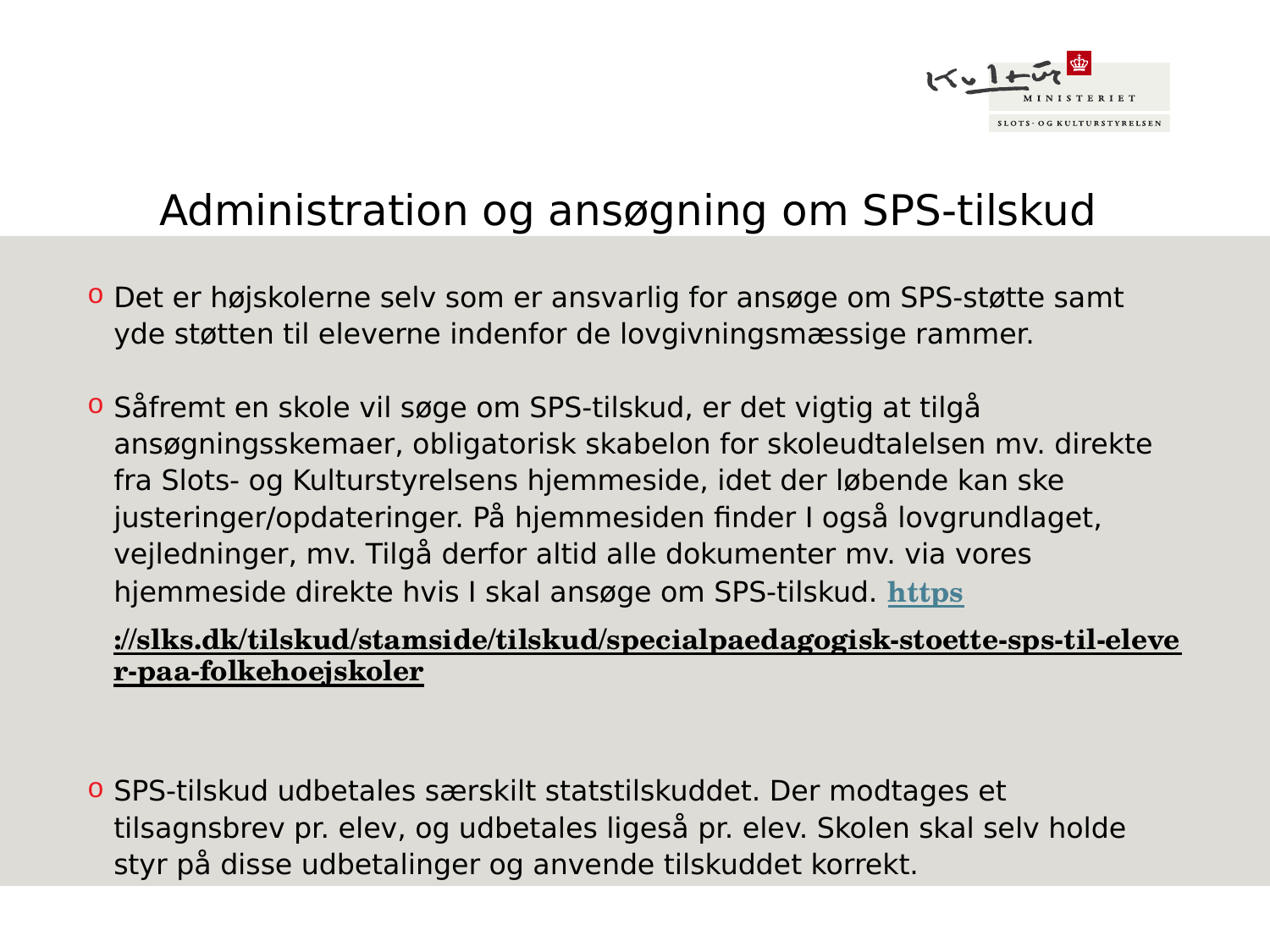

# Administration og ansøgning om SPS-tilskud
Det er højskolerne selv som er ansvarlig for ansøge om SPS-støtte samt yde støtten til eleverne indenfor de lovgivningsmæssige rammer.

Såfremt en skole vil søge om SPS-tilskud, er det vigtig at tilgå ansøgningsskemaer, obligatorisk skabelon for skoleudtalelsen mv. direkte fra Slots- og Kulturstyrelsens hjemmeside, idet der løbende kan ske justeringer/opdateringer. På hjemmesiden finder I også lovgrundlaget, vejledninger, mv. Tilgå derfor altid alle dokumenter mv. via vores hjemmeside direkte hvis I skal ansøge om SPS-tilskud. https://slks.dk/tilskud/stamside/tilskud/specialpaedagogisk-stoette-sps-til-elever-paa-folkehoejskoler
SPS-tilskud udbetales særskilt statstilskuddet. Der modtages et tilsagnsbrev pr. elev, og udbetales ligeså pr. elev. Skolen skal selv holde styr på disse udbetalinger og anvende tilskuddet korrekt.